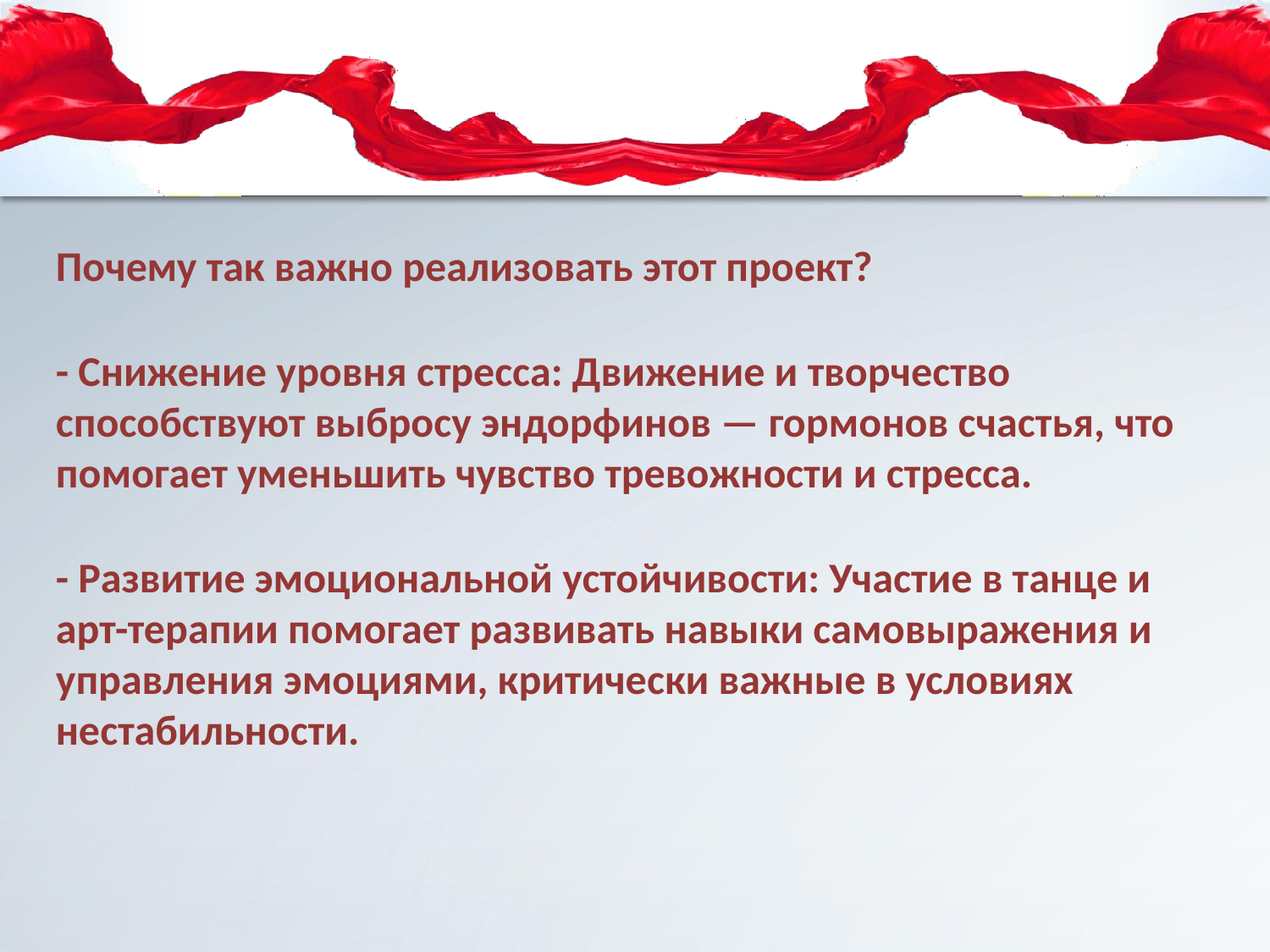

Почему так важно реализовать этот проект?

- Снижение уровня стресса: Движение и творчество способствуют выбросу эндорфинов — гормонов счастья, что помогает уменьшить чувство тревожности и стресса.

- Развитие эмоциональной устойчивости: Участие в танце и арт-терапии помогает развивать навыки самовыражения и управления эмоциями, критически важные в условиях нестабильности.